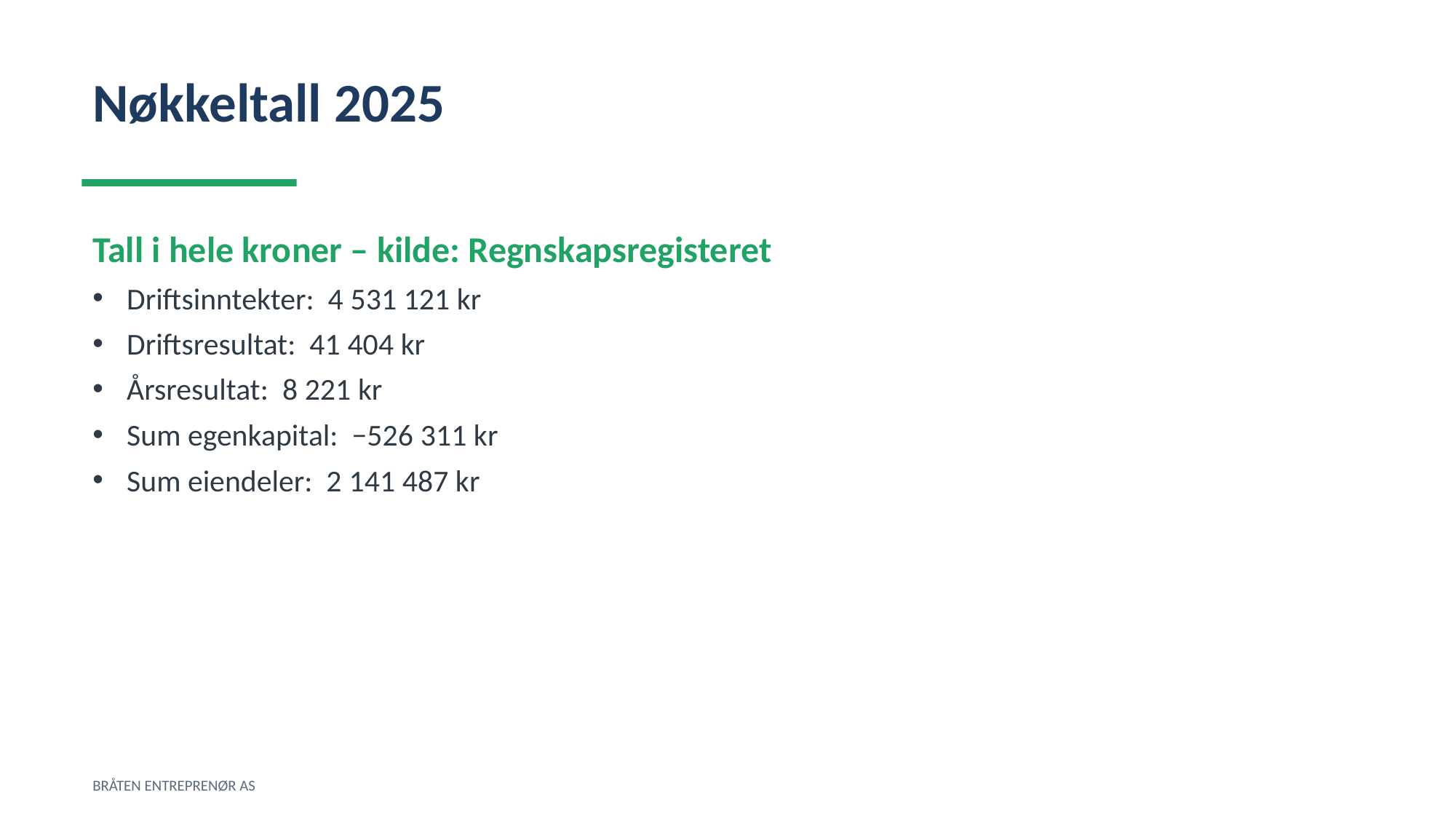

Nøkkeltall 2025

Tall i hele kroner – kilde: Regnskapsregisteret
Driftsinntekter:  4 531 121 kr
Driftsresultat:  41 404 kr
Årsresultat:  8 221 kr
Sum egenkapital:  −526 311 kr
Sum eiendeler:  2 141 487 kr
BRÅTEN ENTREPRENØR AS